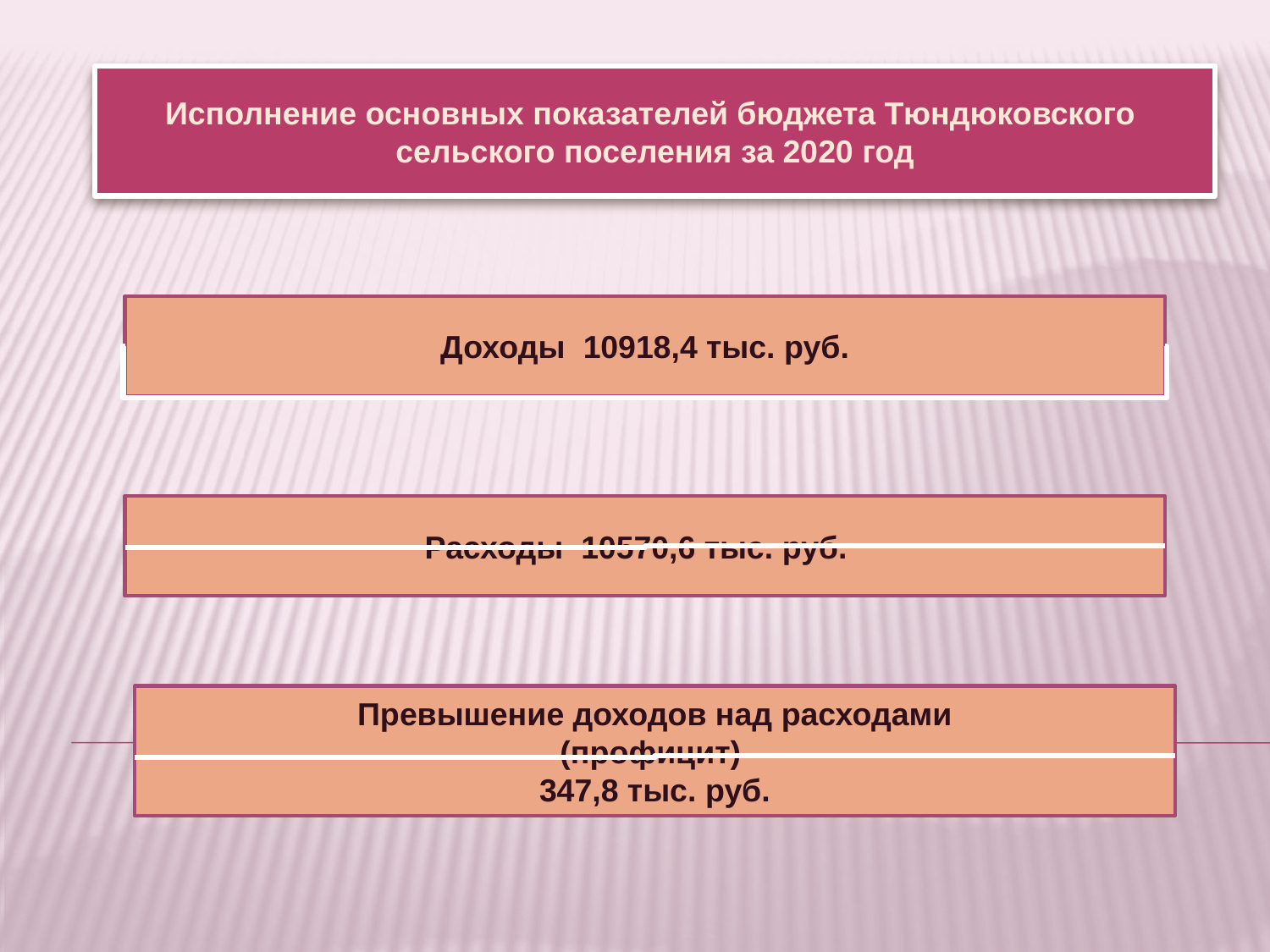

Исполнение основных показателей бюджета Тюндюковского
сельского поселения за 2020 год
Доходы  10918,4 тыс. руб.
Расходы  10570,6 тыс. руб.
Превышение доходов над расходами
(профицит)
347,8 тыс. руб.